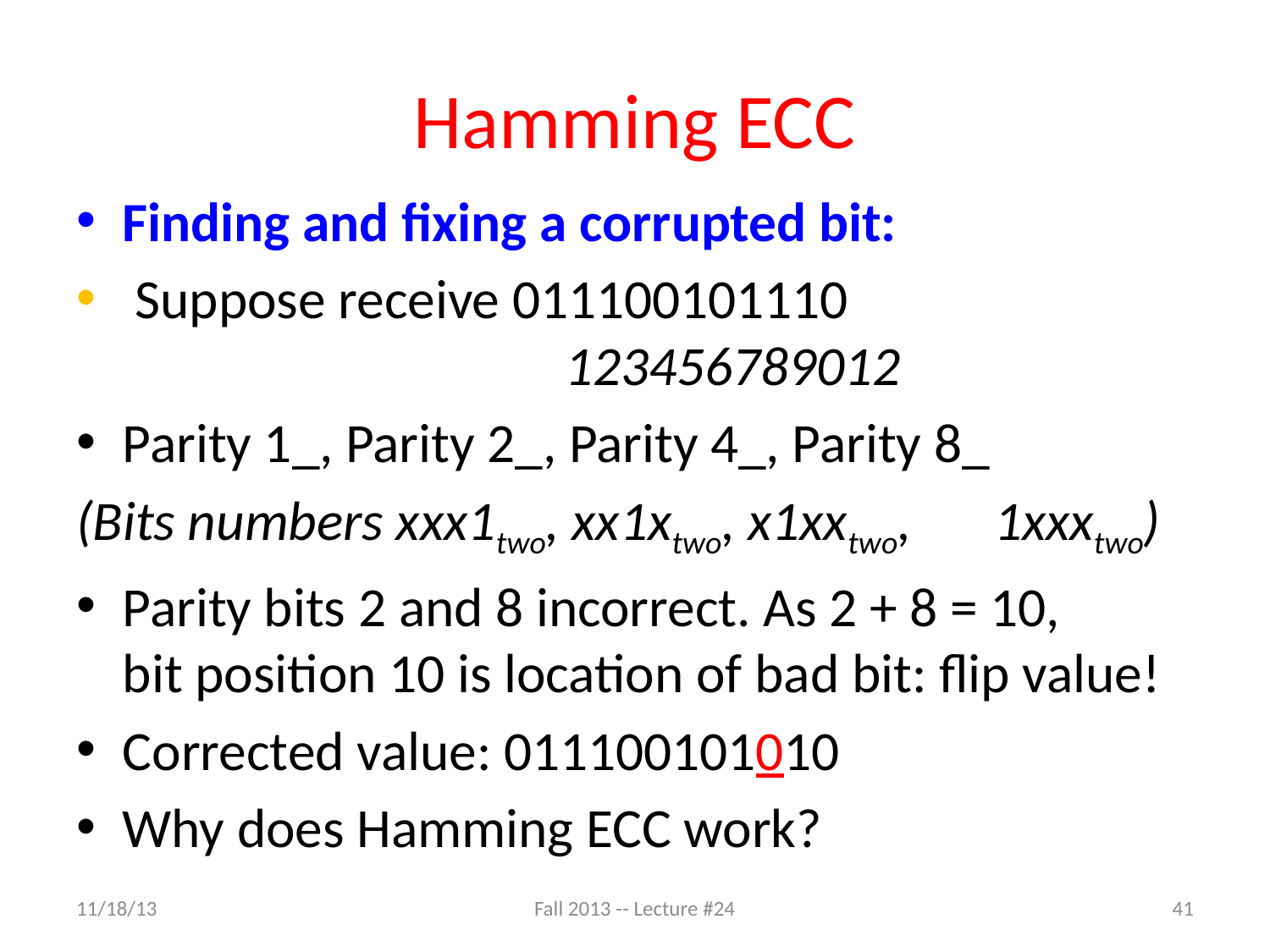

# Hamming ECC
Finding and fixing a corrupted bit:
 Suppose receive 011100101110
	123456789012
Parity 1_, Parity 2_, Parity 4_, Parity 8_
(Bits numbers xxx1two, xx1xtwo, x1xxtwo,	1xxxtwo)
Parity bits 2 and 8 incorrect. As 2 + 8 = 10,
bit position 10 is location of bad bit: flip value!
Corrected value: 011100101010
Why does Hamming ECC work?

11/18/13
Fall 2013 -- Lecture #24
41